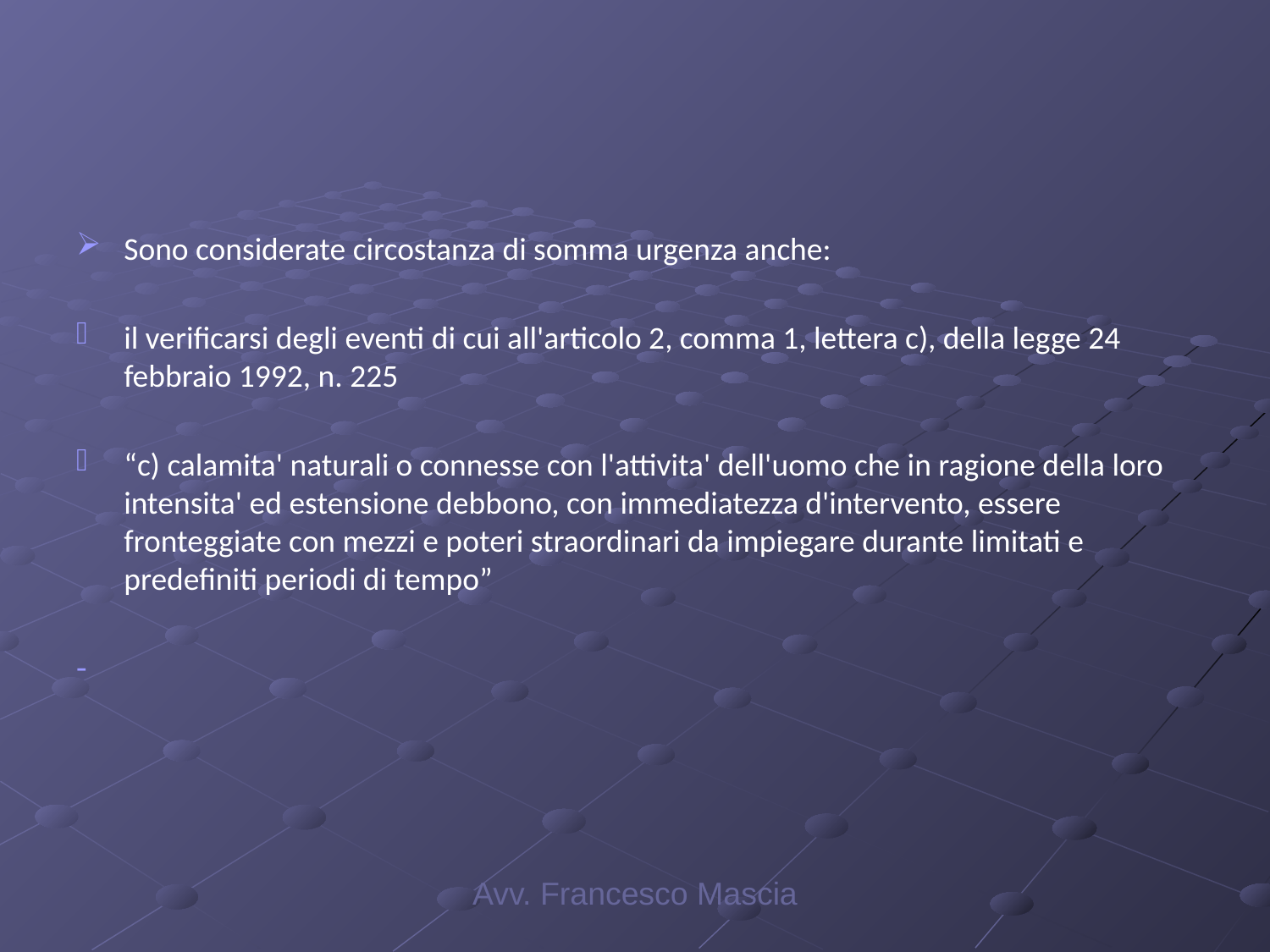

#
Sono considerate circostanza di somma urgenza anche:

il verificarsi degli eventi di cui all'articolo 2, comma 1, lettera c), della legge 24 febbraio 1992, n. 225

“c) calamita' naturali o connesse con l'attivita' dell'uomo che in ragione della loro intensita' ed estensione debbono, con immediatezza d'intervento, essere fronteggiate con mezzi e poteri straordinari da impiegare durante limitati e predefiniti periodi di tempo”

Avv. Francesco Mascia